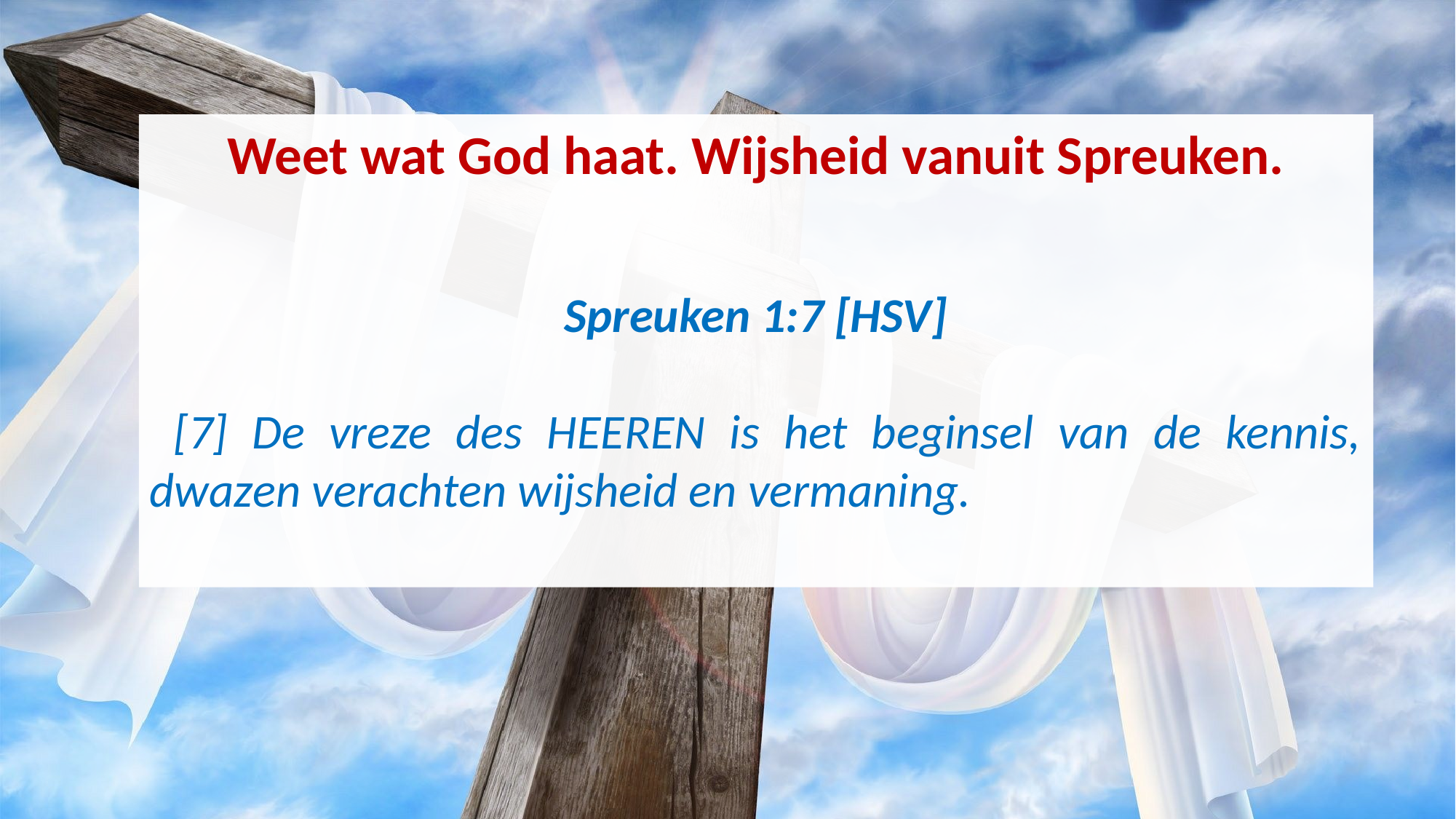

Weet wat God haat. Wijsheid vanuit Spreuken.

Spreuken 1:7 [HSV]

 [7] De vreze des HEEREN is het beginsel van de kennis, dwazen verachten wijsheid en vermaning.